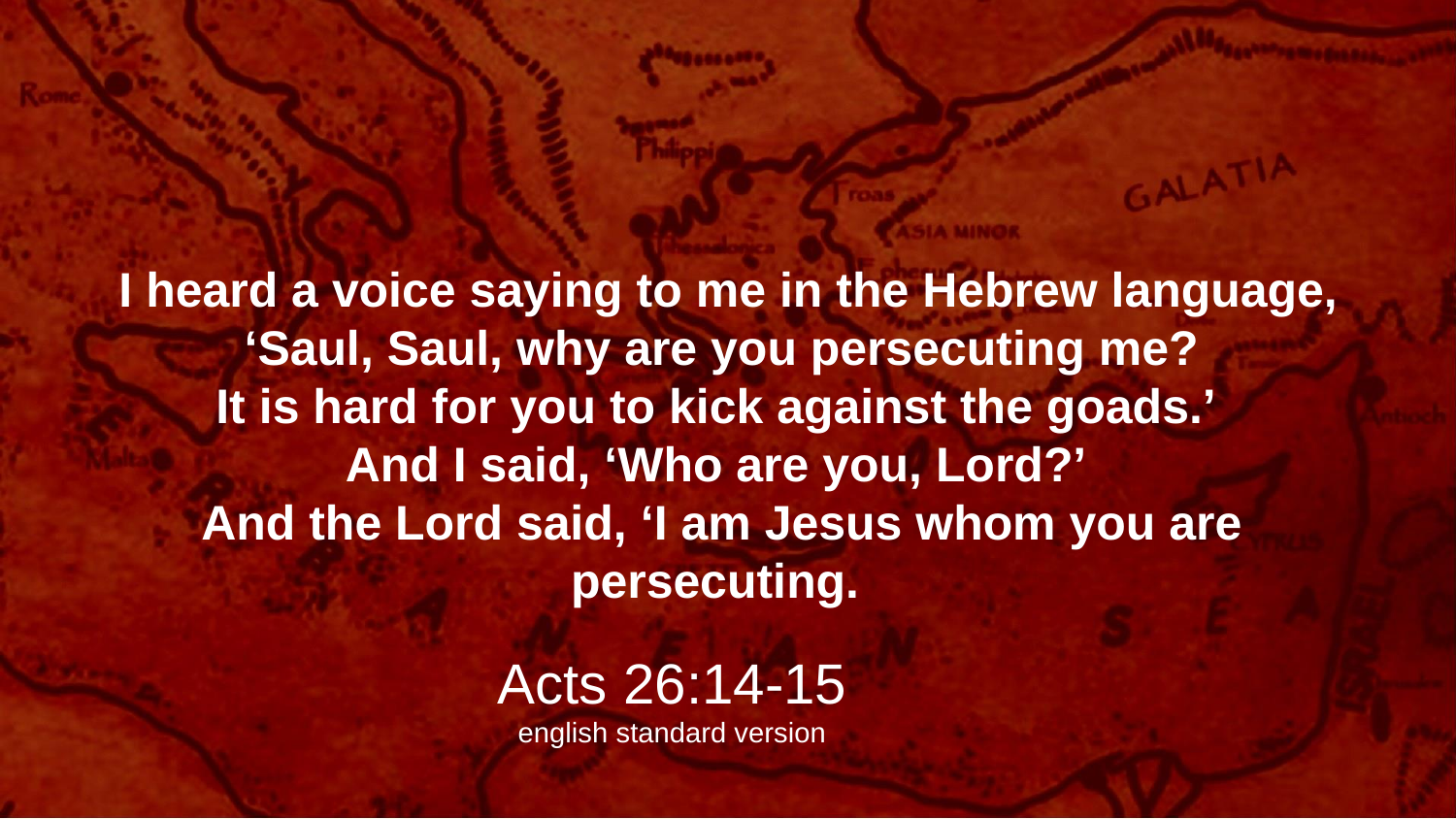

I heard a voice saying to me in the Hebrew language,
 ‘Saul, Saul, why are you persecuting me?
It is hard for you to kick against the goads.’
And I said, ‘Who are you, Lord?’
And the Lord said, ‘I am Jesus whom you are persecuting.
Acts 26:14-15
english standard version